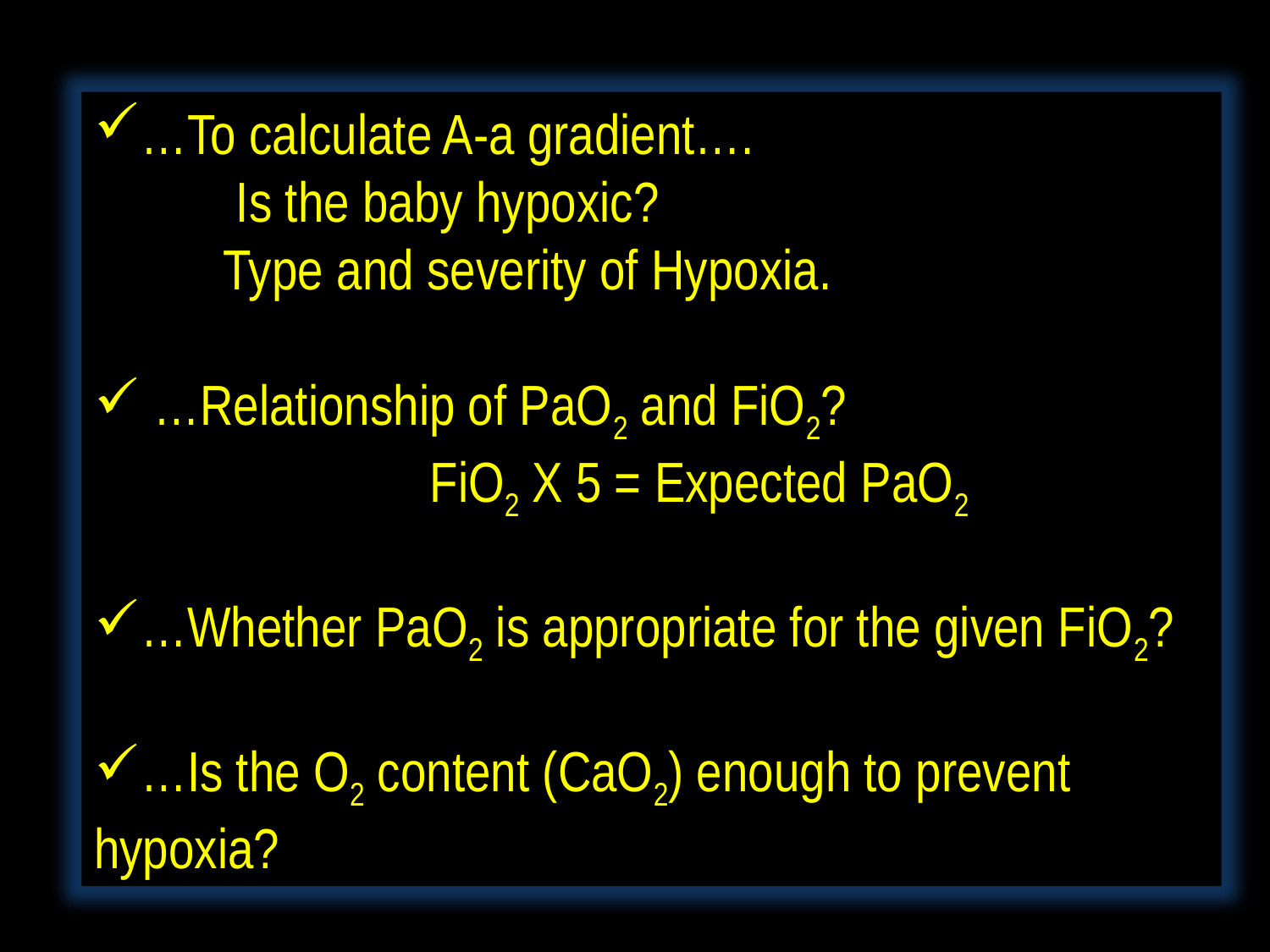

…To calculate A-a gradient….
           Is the baby hypoxic?
          Type and severity of Hypoxia.

 …Relationship of PaO2 and FiO2?
                          FiO2 X 5 = Expected PaO2

…Whether PaO2 is appropriate for the given FiO2?

…Is the O2 content (CaO2) enough to prevent hypoxia?